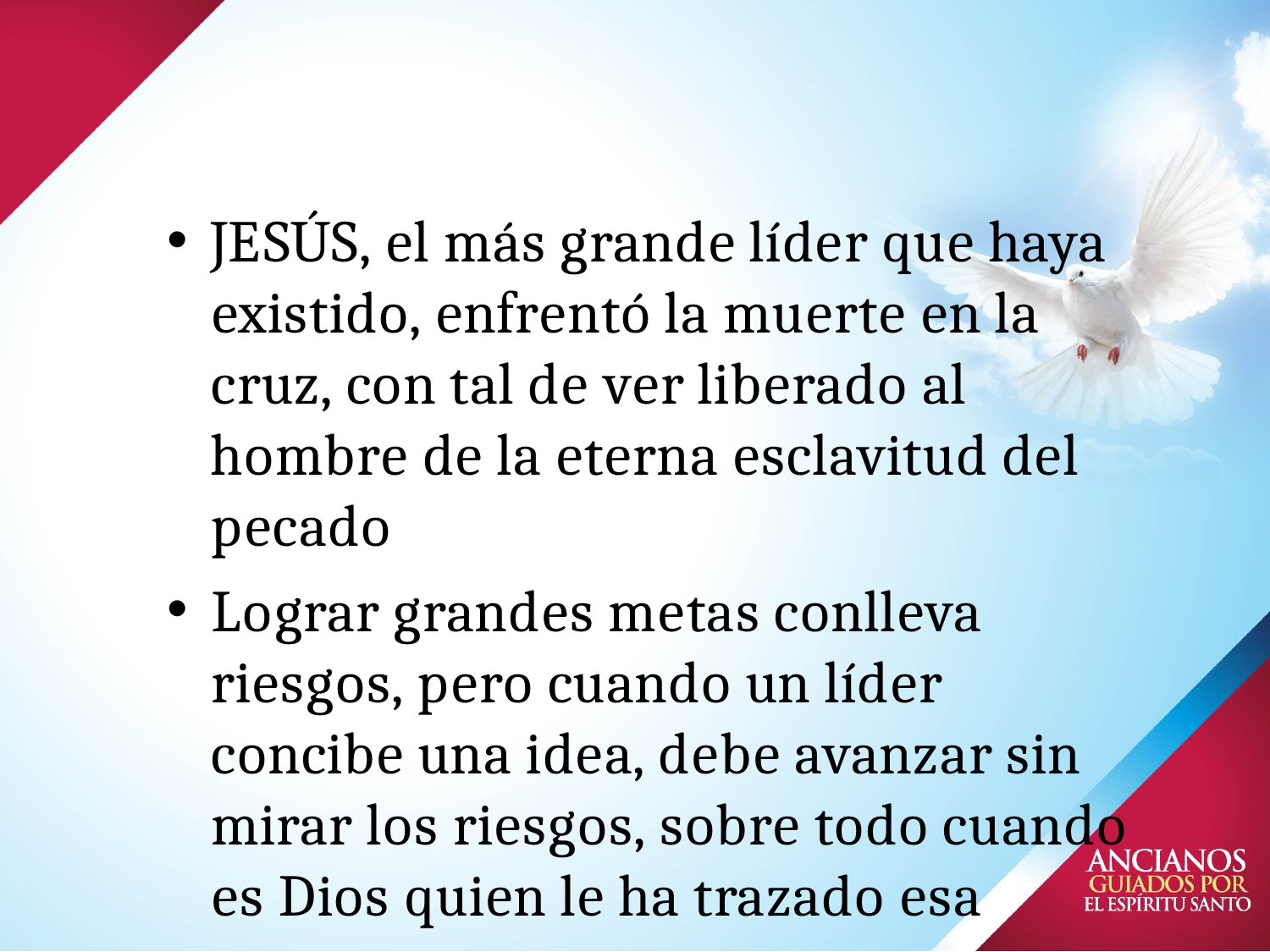

# JESÚS, el más grande líder que haya existido, enfrentó la muerte en la cruz, con tal de ver liberado al hombre de la eterna esclavitud del pecado
Lograr grandes metas conlleva riesgos, pero cuando un líder concibe una idea, debe avanzar sin mirar los riesgos, sobre todo cuando es Dios quien le ha trazado esa meta.